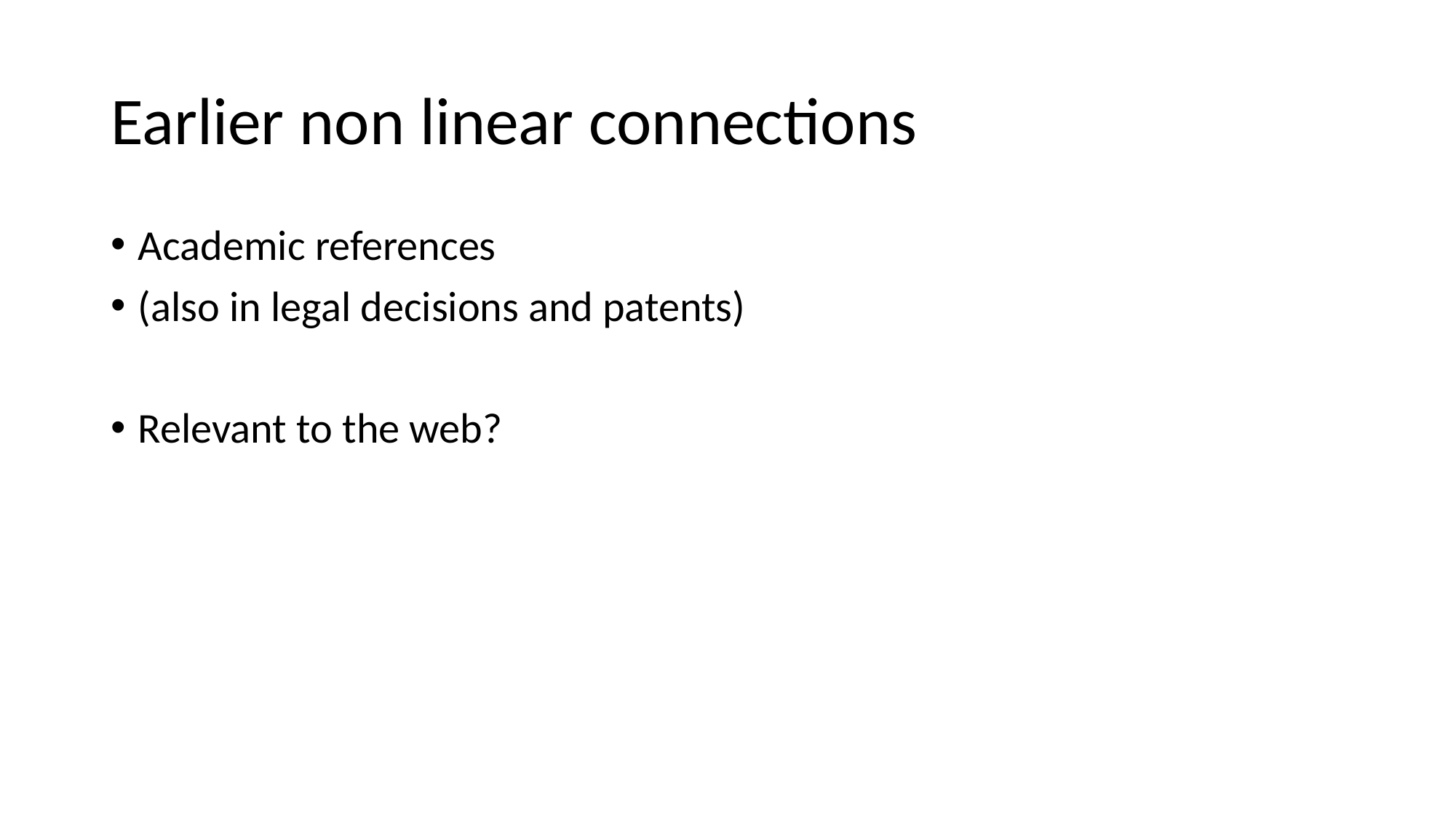

# Earlier non linear connections
Academic references
(also in legal decisions and patents)

Relevant to the web?